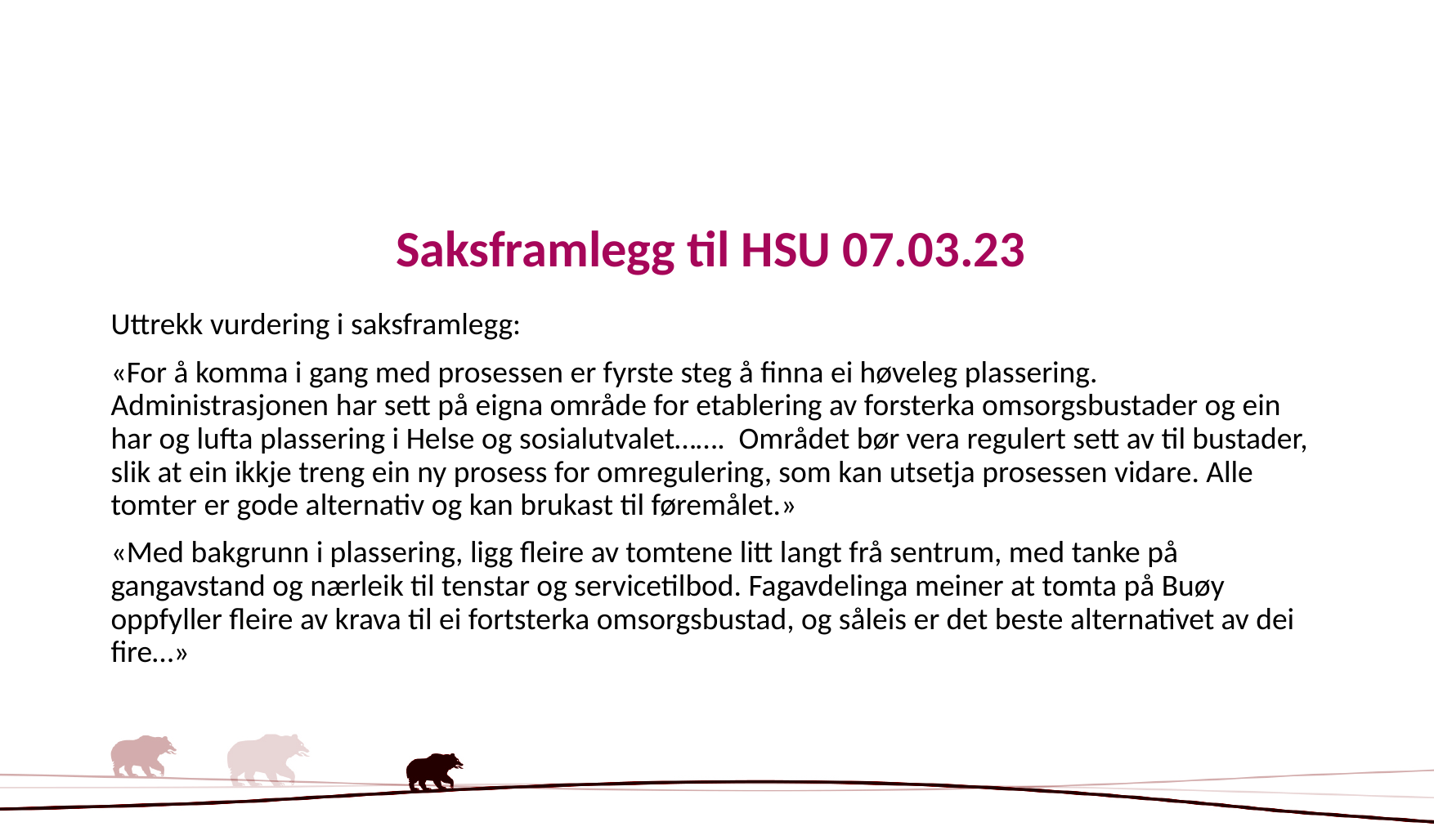

# Saksframlegg til HSU 07.03.23
Uttrekk vurdering i saksframlegg:
«For å komma i gang med prosessen er fyrste steg å finna ei høveleg plassering. Administrasjonen har sett på eigna område for etablering av forsterka omsorgsbustader og ein har og lufta plassering i Helse og sosialutvalet…….  Området bør vera regulert sett av til bustader, slik at ein ikkje treng ein ny prosess for omregulering, som kan utsetja prosessen vidare. Alle tomter er gode alternativ og kan brukast til føremålet.»
«Med bakgrunn i plassering, ligg fleire av tomtene litt langt frå sentrum, med tanke på gangavstand og nærleik til tenstar og servicetilbod. Fagavdelinga meiner at tomta på Buøy oppfyller fleire av krava til ei fortsterka omsorgsbustad, og såleis er det beste alternativet av dei fire…»